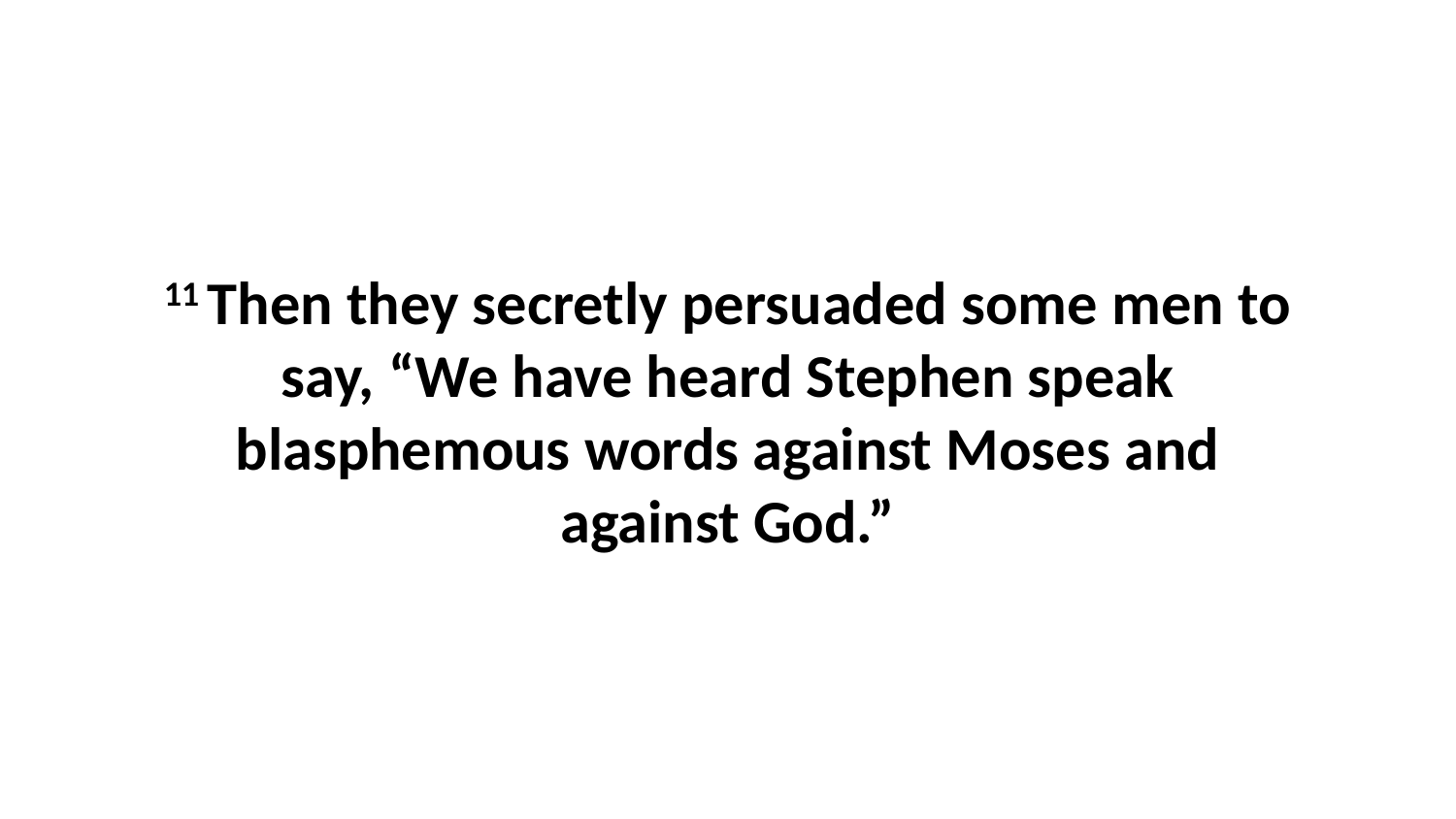

11 Then they secretly persuaded some men to say, “We have heard Stephen speak blasphemous words against Moses and against God.”